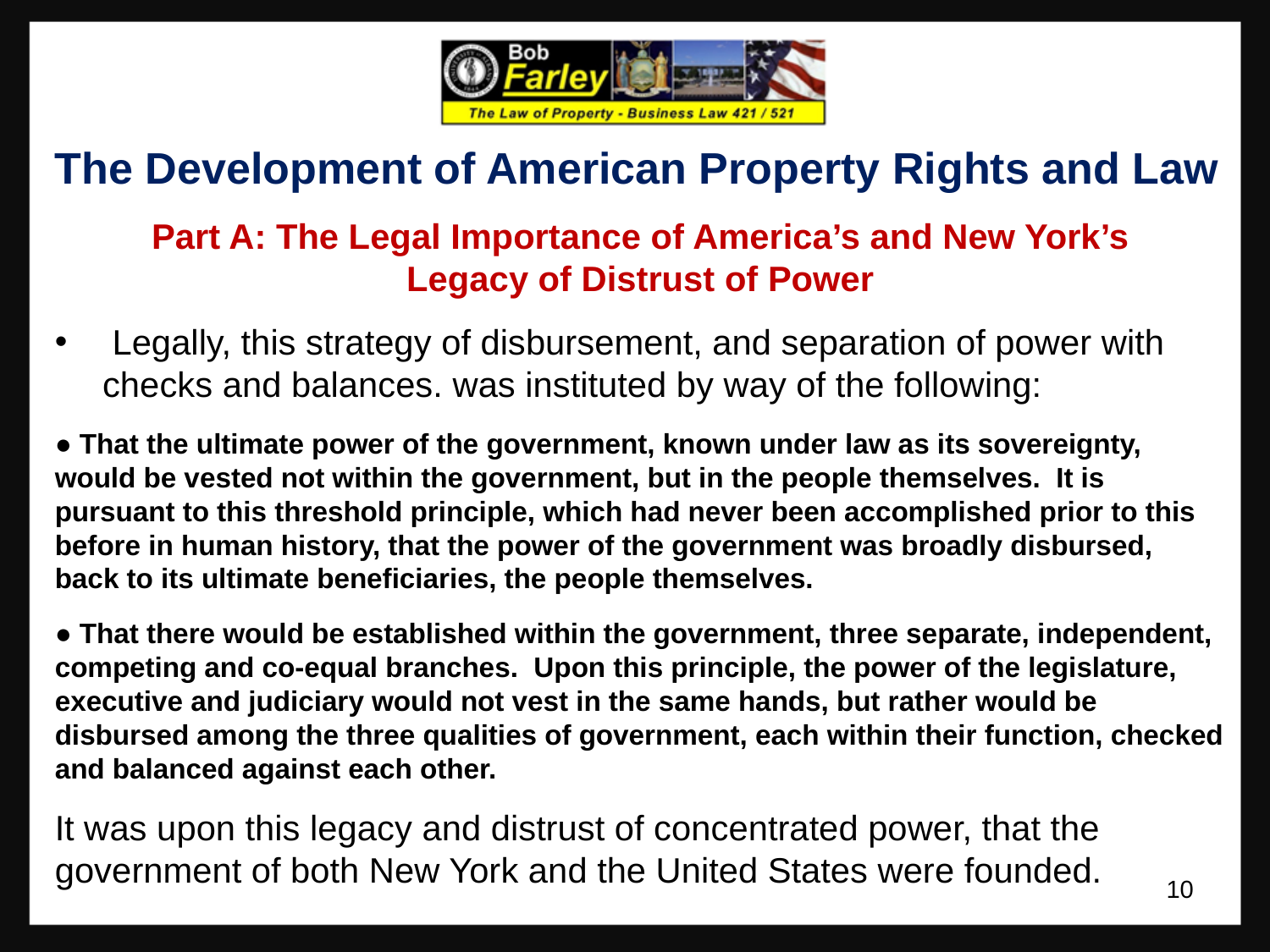

The Development of American Property Rights and Law

Part A: The Legal Importance of America’s and New York’s
Legacy of Distrust of Power

 Legally, this strategy of disbursement, and separation of power with checks and balances. was instituted by way of the following:

● That the ultimate power of the government, known under law as its sovereignty, would be vested not within the government, but in the people themselves.  It is pursuant to this threshold principle, which had never been accomplished prior to this before in human history, that the power of the government was broadly disbursed, back to its ultimate beneficiaries, the people themselves.

● That there would be established within the government, three separate, independent, competing and co-equal branches.  Upon this principle, the power of the legislature, executive and judiciary would not vest in the same hands, but rather would be disbursed among the three qualities of government, each within their function, checked and balanced against each other.

It was upon this legacy and distrust of concentrated power, that the government of both New York and the United States were founded.
10